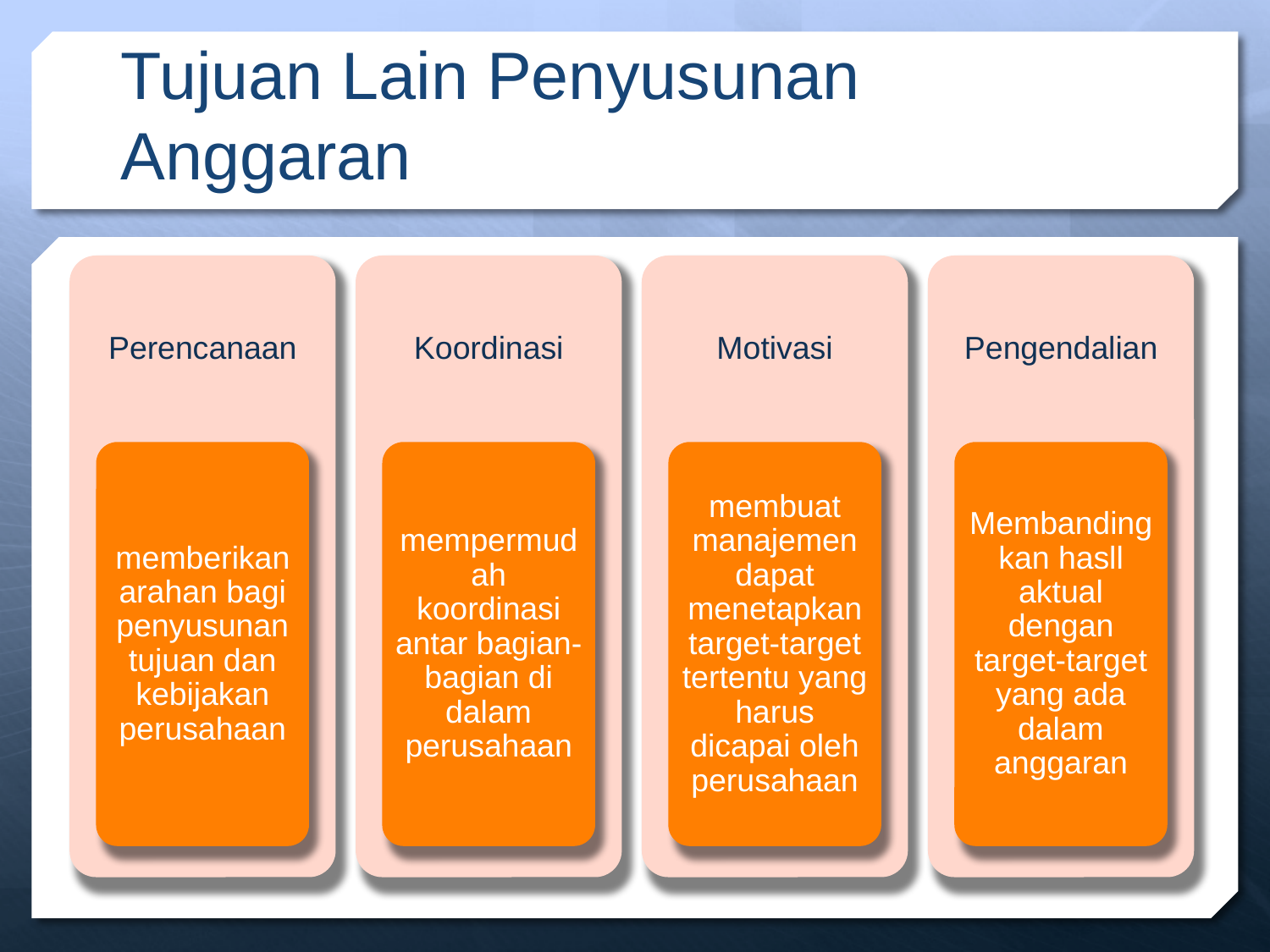

# Tujuan Lain Penyusunan Anggaran
Perencanaan
memberikan arahan bagi penyusunan tujuan dan kebijakan perusahaan
Koordinasi
mempermudah koordinasi antar bagian-bagian di dalam perusahaan
Motivasi
membuat manajemen dapat menetapkan target-target tertentu yang harus dicapai oleh perusahaan
Pengendalian
Membandingkan hasll aktual dengan target-target yang ada dalam anggaran